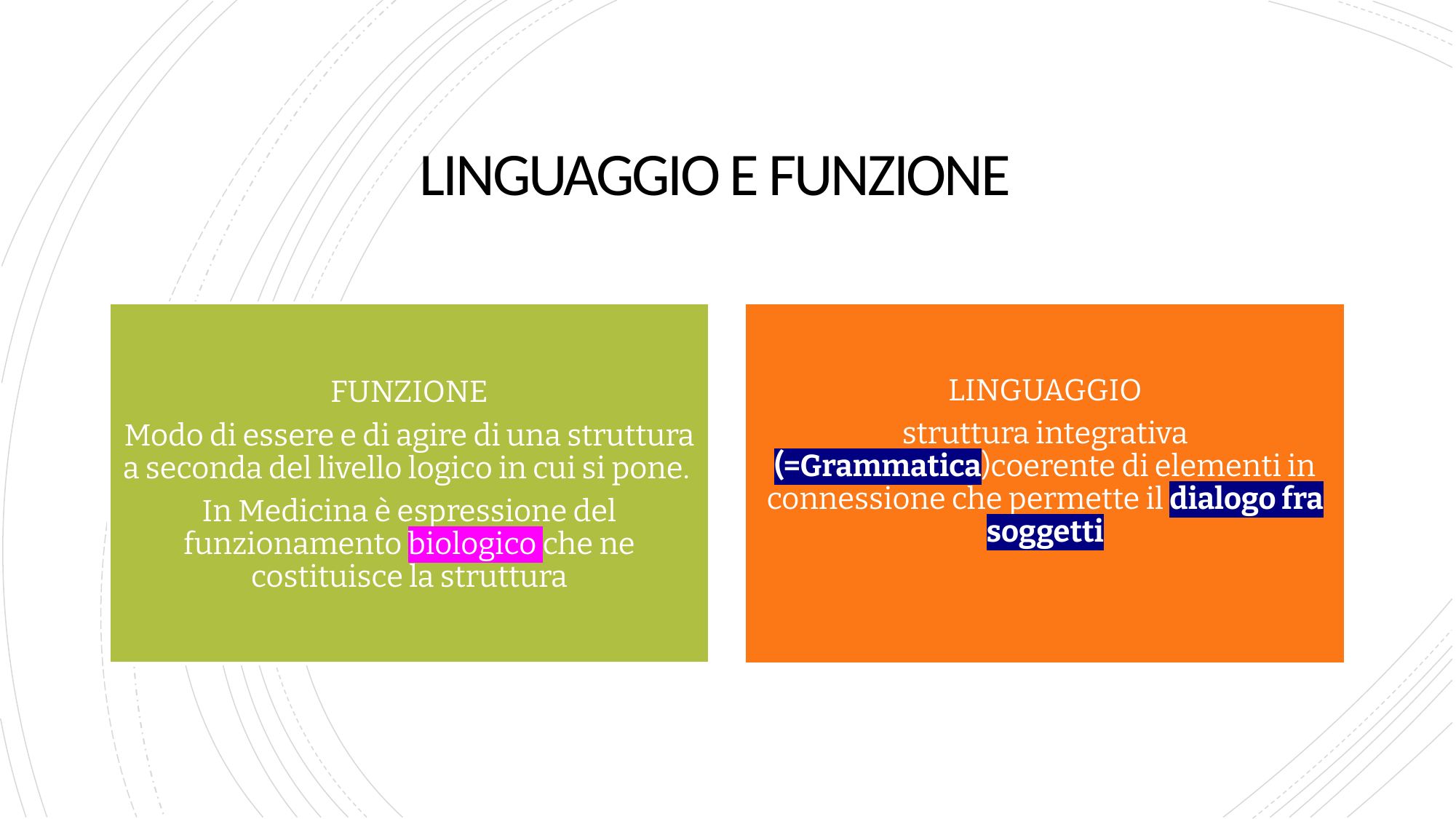

# LINGUAGGIO E FUNZIONE

LINGUAGGIO
struttura integrativa (=Grammatica)coerente di elementi in connessione che permette il dialogo fra soggetti

FUNZIONE
Modo di essere e di agire di una struttura a seconda del livello logico in cui si pone.
In Medicina è espressione del funzionamento biologico che ne costituisce la struttura